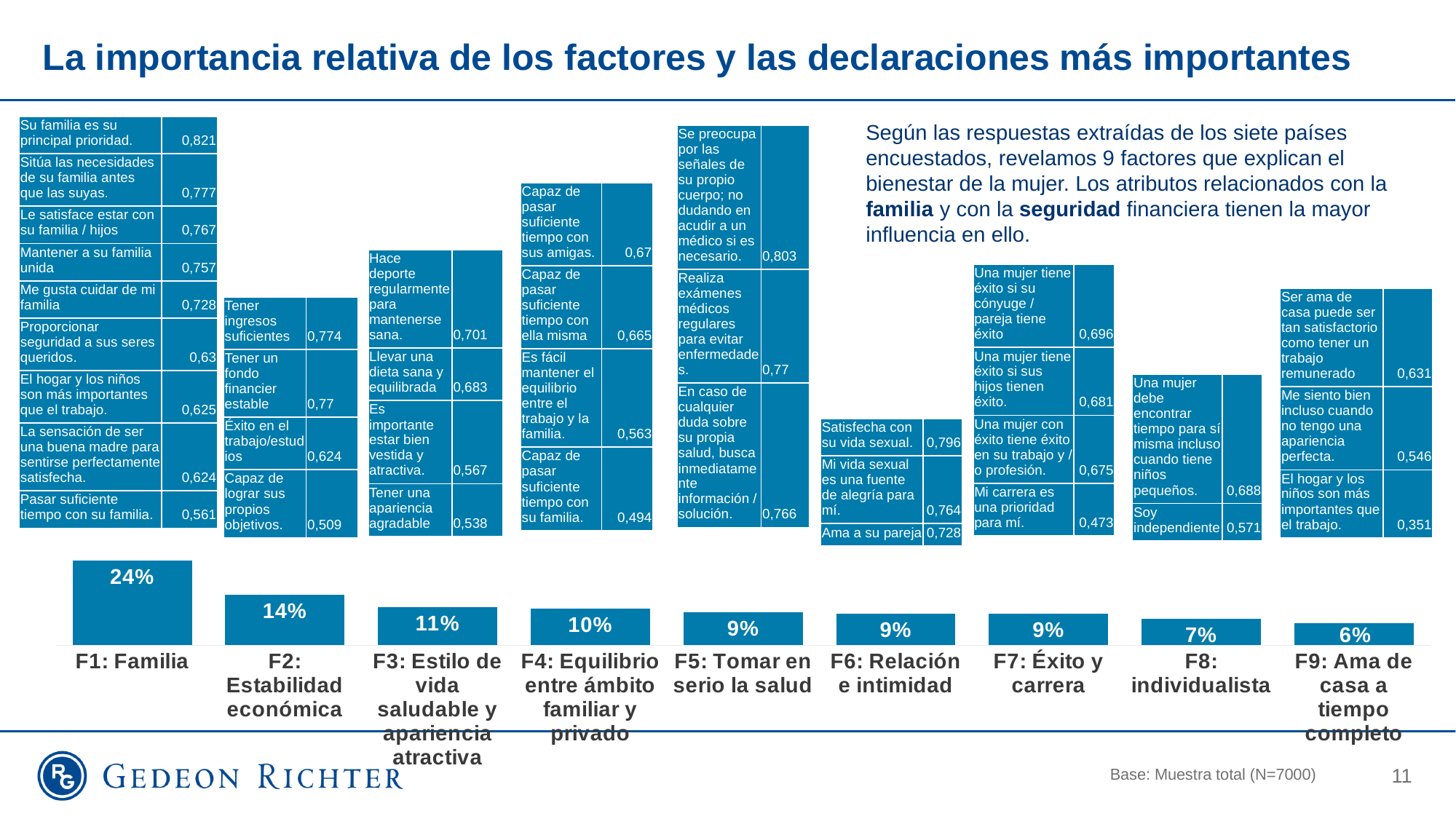

# La importancia relativa de los factores y las declaraciones más importantes
Según las respuestas extraídas de los siete países encuestados, revelamos 9 factores que explican el bienestar de la mujer. Los atributos relacionados con la familia y con la seguridad financiera tienen la mayor influencia en ello.
| Su familia es su principal prioridad. | 0,821 |
| --- | --- |
| Sitúa las necesidades de su familia antes que las suyas. | 0,777 |
| Le satisface estar con su familia / hijos | 0,767 |
| Mantener a su familia unida | 0,757 |
| Me gusta cuidar de mi familia | 0,728 |
| Proporcionar seguridad a sus seres queridos. | 0,63 |
| El hogar y los niños son más importantes que el trabajo. | 0,625 |
| La sensación de ser una buena madre para sentirse perfectamente satisfecha. | 0,624 |
| Pasar suficiente tiempo con su familia. | 0,561 |
| Se preocupa por las señales de su propio cuerpo; no dudando en acudir a un médico si es necesario. | 0,803 |
| --- | --- |
| Realiza exámenes médicos regulares para evitar enfermedades. | 0,77 |
| En caso de cualquier duda sobre su propia salud, busca inmediatamente información / solución. | 0,766 |

### Chart

| Category | 1. adatsor |
|---|---|
| F1: Familia | 0.238628626 |
| F2: Estabilidad económica | 0.143265695 |
| F3: Estilo de vida saludable y apariencia atractiva | 0.107653548 |
| F4: Equilibrio entre ámbito familiar y privado | 0.103074357 |
| F5: Tomar en serio la salud | 0.092554133 |
| F6: Relación e intimidad | 0.089677244 |
| F7: Éxito y carrera | 0.08846861 |
| F8: individualista | 0.074765082 |
| F9: Ama de casa a tiempo completo | 0.061912706 |
| Capaz de pasar suficiente tiempo con sus amigas. | 0,67 |
| --- | --- |
| Capaz de pasar suficiente tiempo con ella misma | 0,665 |
| Es fácil mantener el equilibrio entre el trabajo y la familia. | 0,563 |
| Capaz de pasar suficiente tiempo con su familia. | 0,494 |
| Hace deporte regularmente para mantenerse sana. | 0,701 |
| --- | --- |
| Llevar una dieta sana y equilibrada | 0,683 |
| Es importante estar bien vestida y atractiva. | 0,567 |
| Tener una apariencia agradable | 0,538 |
| Una mujer tiene éxito si su cónyuge / pareja tiene éxito | 0,696 |
| --- | --- |
| Una mujer tiene éxito si sus hijos tienen éxito. | 0,681 |
| Una mujer con éxito tiene éxito en su trabajo y / o profesión. | 0,675 |
| Mi carrera es una prioridad para mí. | 0,473 |
| Ser ama de casa puede ser tan satisfactorio como tener un trabajo remunerado | 0,631 |
| --- | --- |
| Me siento bien incluso cuando no tengo una apariencia perfecta. | 0,546 |
| El hogar y los niños son más importantes que el trabajo. | 0,351 |
| Tener ingresos suficientes | 0,774 |
| --- | --- |
| Tener un fondo financier estable | 0,77 |
| Éxito en el trabajo/estudios | 0,624 |
| Capaz de lograr sus propios objetivos. | 0,509 |
| Una mujer debe encontrar tiempo para sí misma incluso cuando tiene niños pequeños. | 0,688 |
| --- | --- |
| Soy independiente | 0,571 |
| Satisfecha con su vida sexual. | 0,796 |
| --- | --- |
| Mi vida sexual es una fuente de alegría para mí. | 0,764 |
| Ama a su pareja | 0,728 |
11
Base: Muestra total (N=7000)